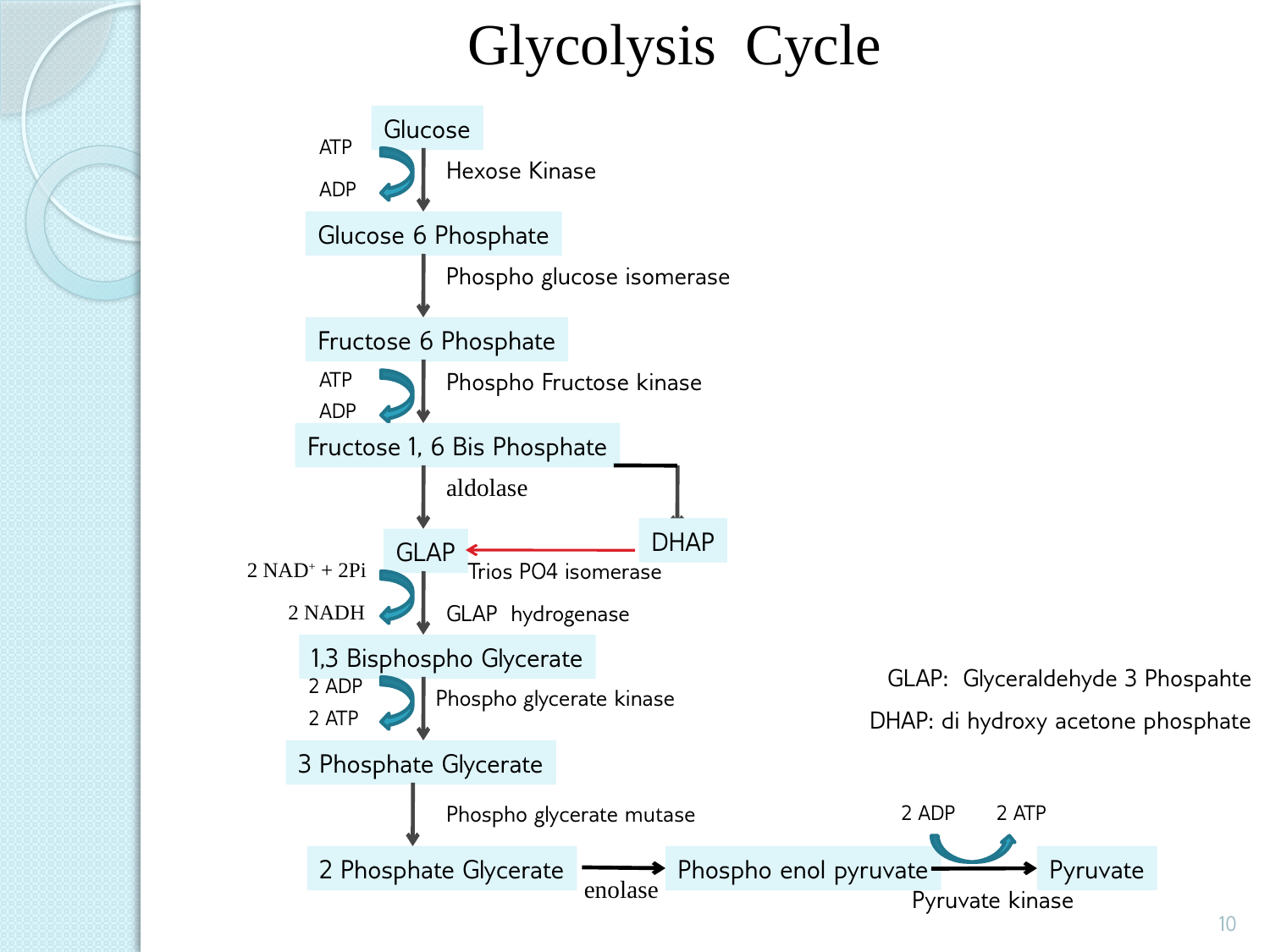

Glycolysis  Cycle
Glucose
ATP

Hexose Kinase
ADP
Glucose 6 Phosphate
Phospho glucose isomerase
Fructose 6 Phosphate
ATP
Phospho Fructose kinase

ADP
Fructose 1, 6 Bis Phosphate
aldolase
DHAP
GLAP
2 NAD+ + 2Pi
Trios PO4 isomerase

2 NADH
GLAP  hydrogenase
1,3 Bisphospho Glycerate
GLAP:  Glyceraldehyde 3 Phospahte
2 ADP

Phospho glycerate kinase
2 ATP
DHAP: di hydroxy acetone phosphate
3 Phosphate Glycerate
Phospho glycerate mutase
2 ADP
2 ATP

2 Phosphate Glycerate
Phospho enol pyruvate
Pyruvate
enolase
10
Pyruvate kinase